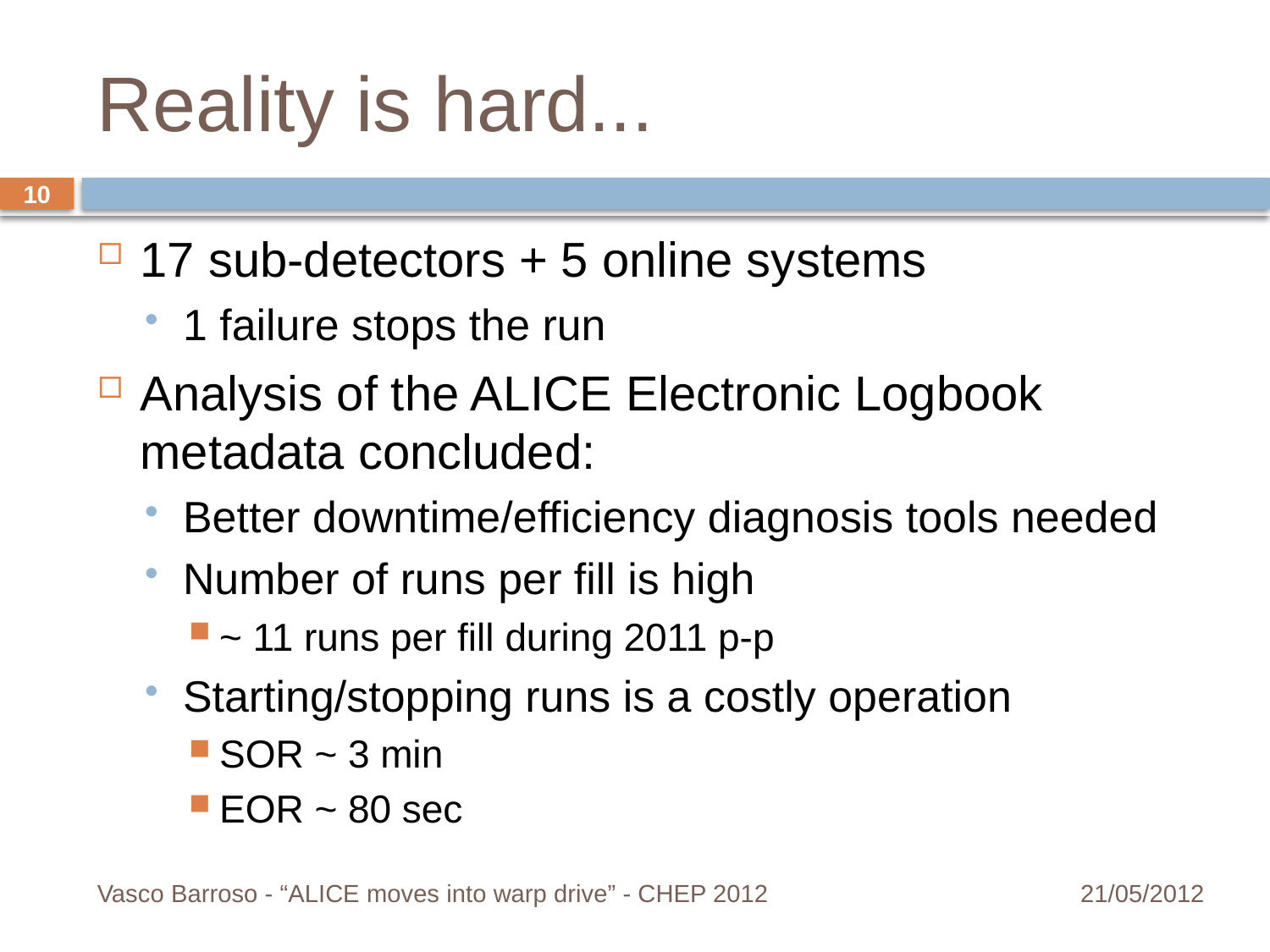

# Reality is hard...
10
17 sub-detectors + 5 online systems
1 failure stops the run
Analysis of the ALICE Electronic Logbook metadata concluded:
Better downtime/efficiency diagnosis tools needed
Number of runs per fill is high
~ 11 runs per fill during 2011 p-p
Starting/stopping runs is a costly operation
SOR ~ 3 min
EOR ~ 80 sec
Vasco Barroso - “ALICE moves into warp drive” - CHEP 2012
21/05/2012